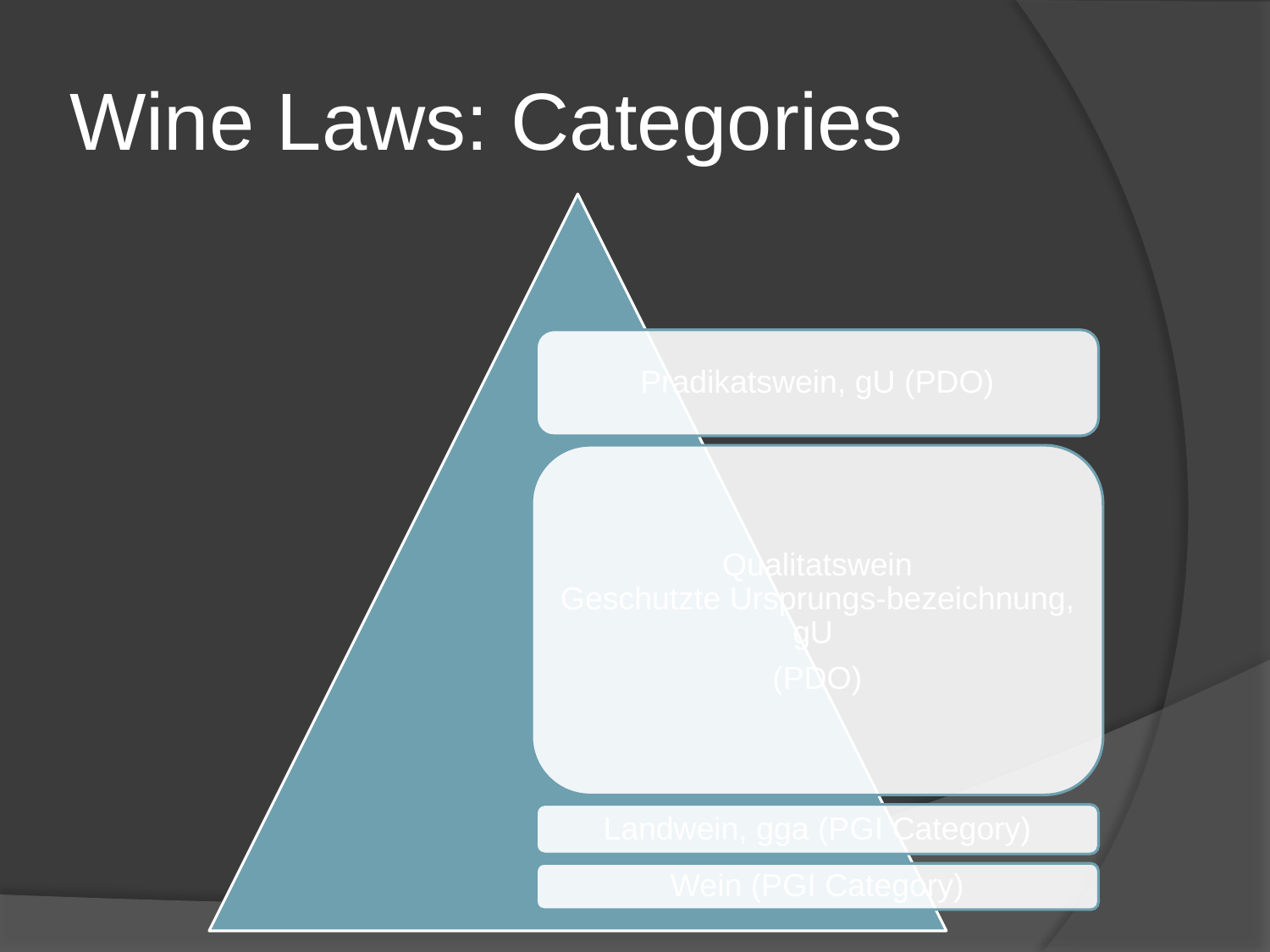

# Wine Laws: Categories
Pradikatswein, gU (PDO)
Qualitatswein
Geschutzte Ursprungs-bezeichnung, gU
(PDO)
Landwein, gga (PGI Category)
Wein (PGI Category)